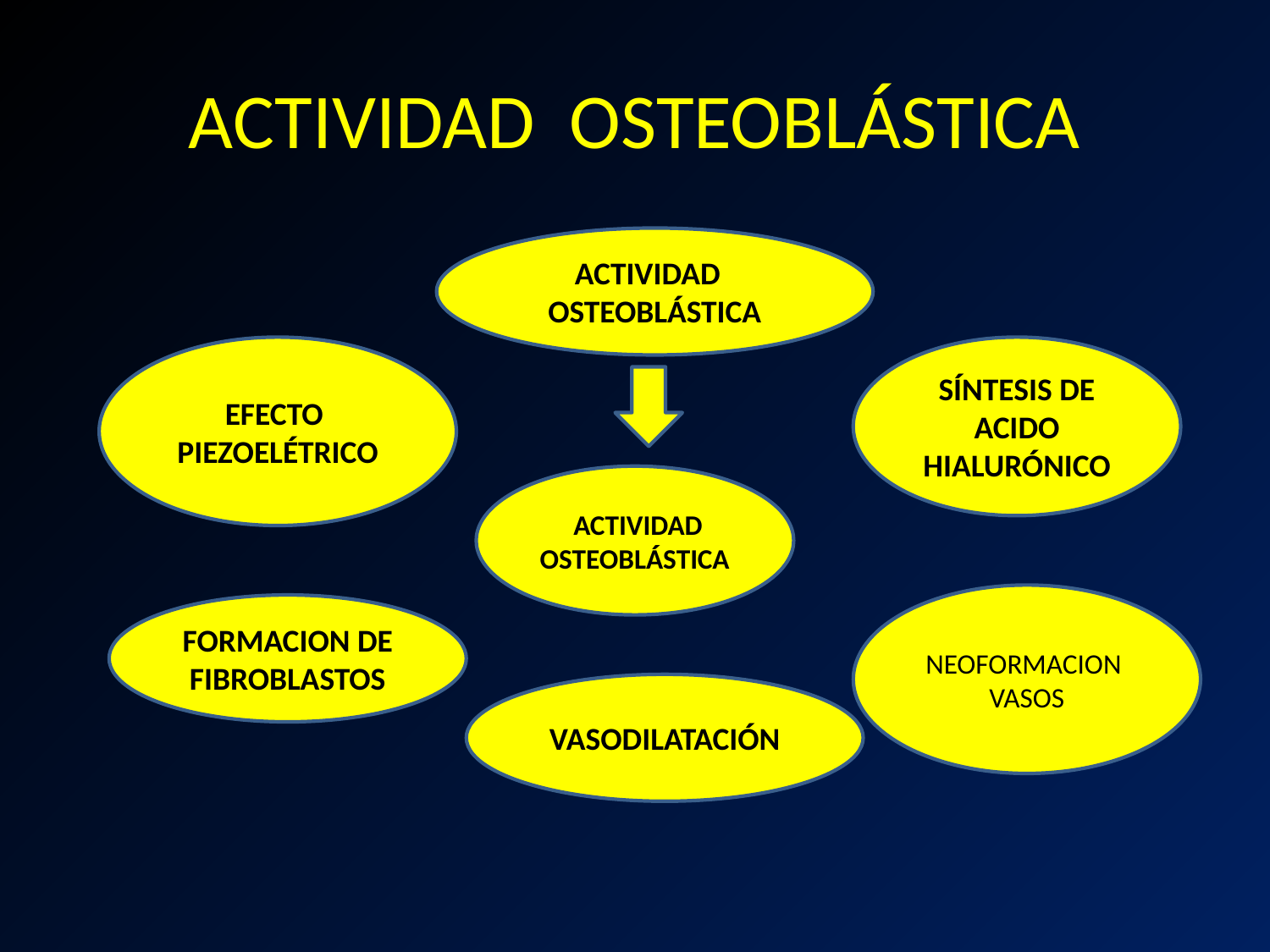

# ACTIVIDAD  OSTEOBLÁSTICA

ACTIVIDAD   OSTEOBLÁSTICA
EFECTO
PIEZOELÉTRICO
SÍNTESIS DE ACIDO
HIALURÓNICO

 ACTIVIDAD OSTEOBLÁSTICA
NEOFORMACION
VASOS
FORMACION DE FIBROBLASTOS
VASODILATACIÓN